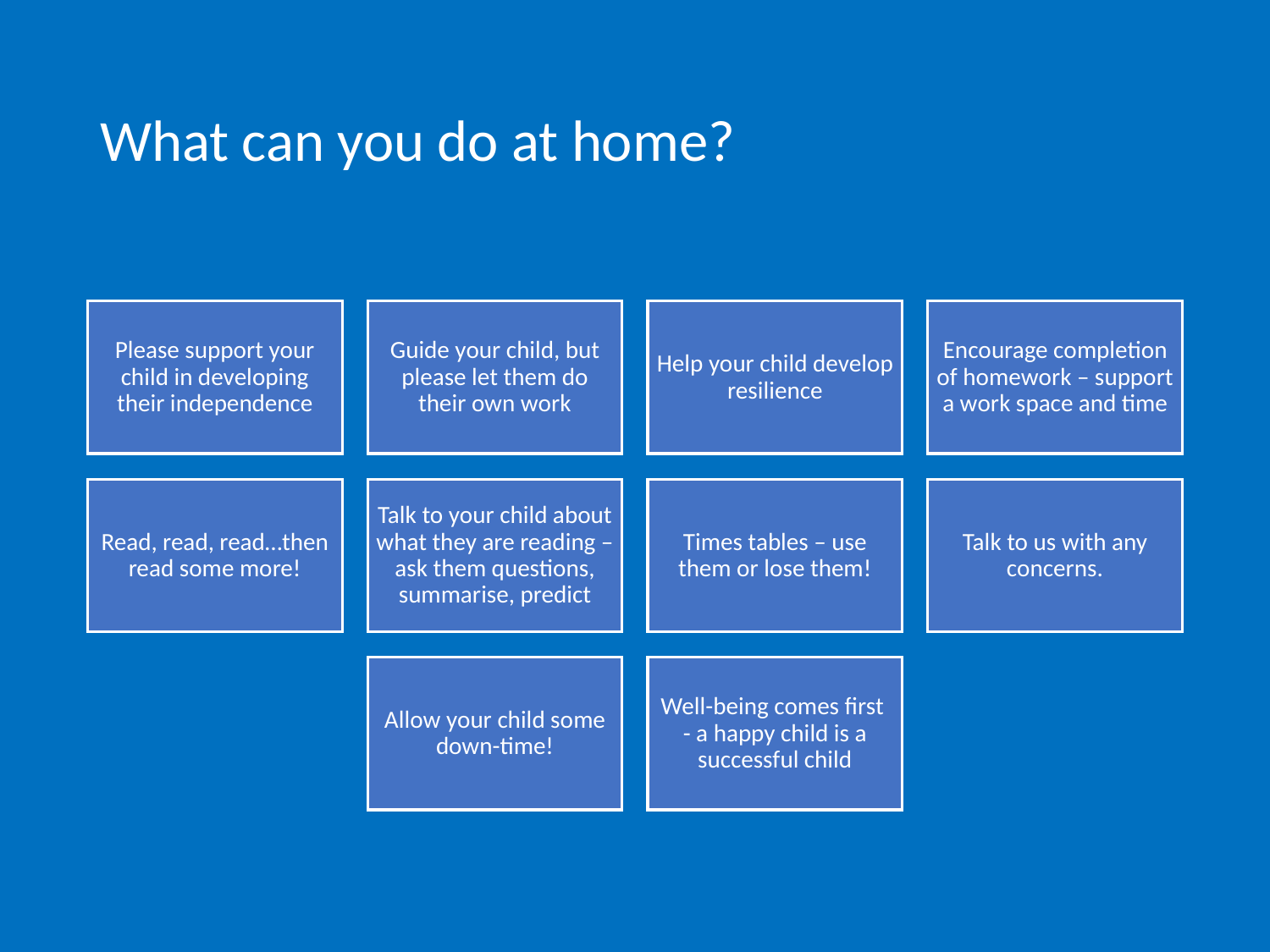

# What can you do at home?
Please support your child in developing their independence
Guide your child, but please let them do their own work
Help your child develop resilience
Encourage completion of homework – support a work space and time
Read, read, read…then read some more!
Talk to your child about what they are reading – ask them questions, summarise, predict
Times tables – use them or lose them!
Talk to us with any concerns.
Allow your child some down-time!
Well-being comes first  - a happy child is a successful child